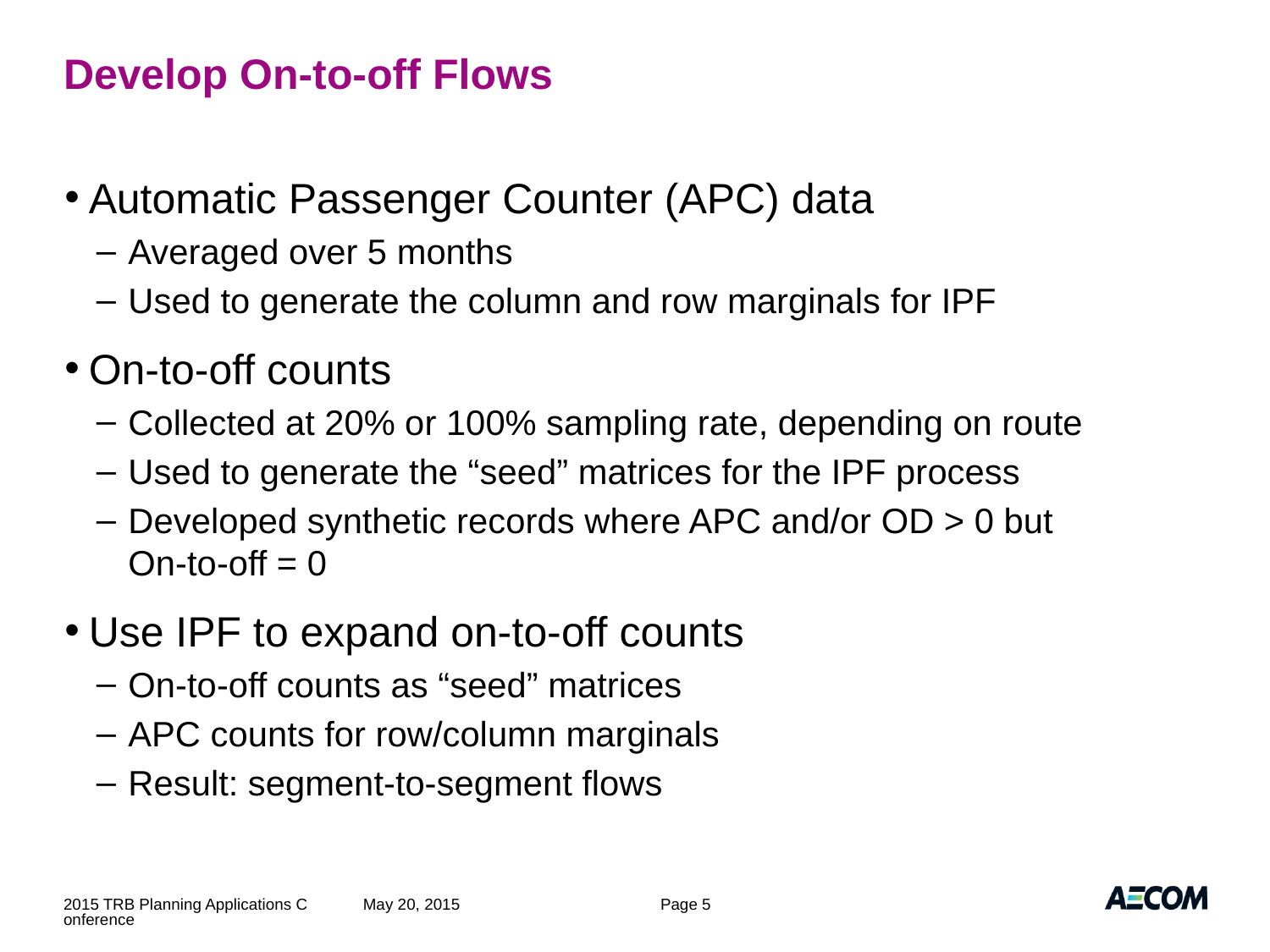

# Develop On-to-off Flows
Automatic Passenger Counter (APC) data
Averaged over 5 months
Used to generate the column and row marginals for IPF
On-to-off counts
Collected at 20% or 100% sampling rate, depending on route
Used to generate the “seed” matrices for the IPF process
Developed synthetic records where APC and/or OD > 0 but           On-to-off = 0
Use IPF to expand on-to-off counts
On-to-off counts as “seed” matrices
APC counts for row/column marginals
Result: segment-to-segment flows
2015 TRB Planning Applications Conference
May 20, 2015
Page 5